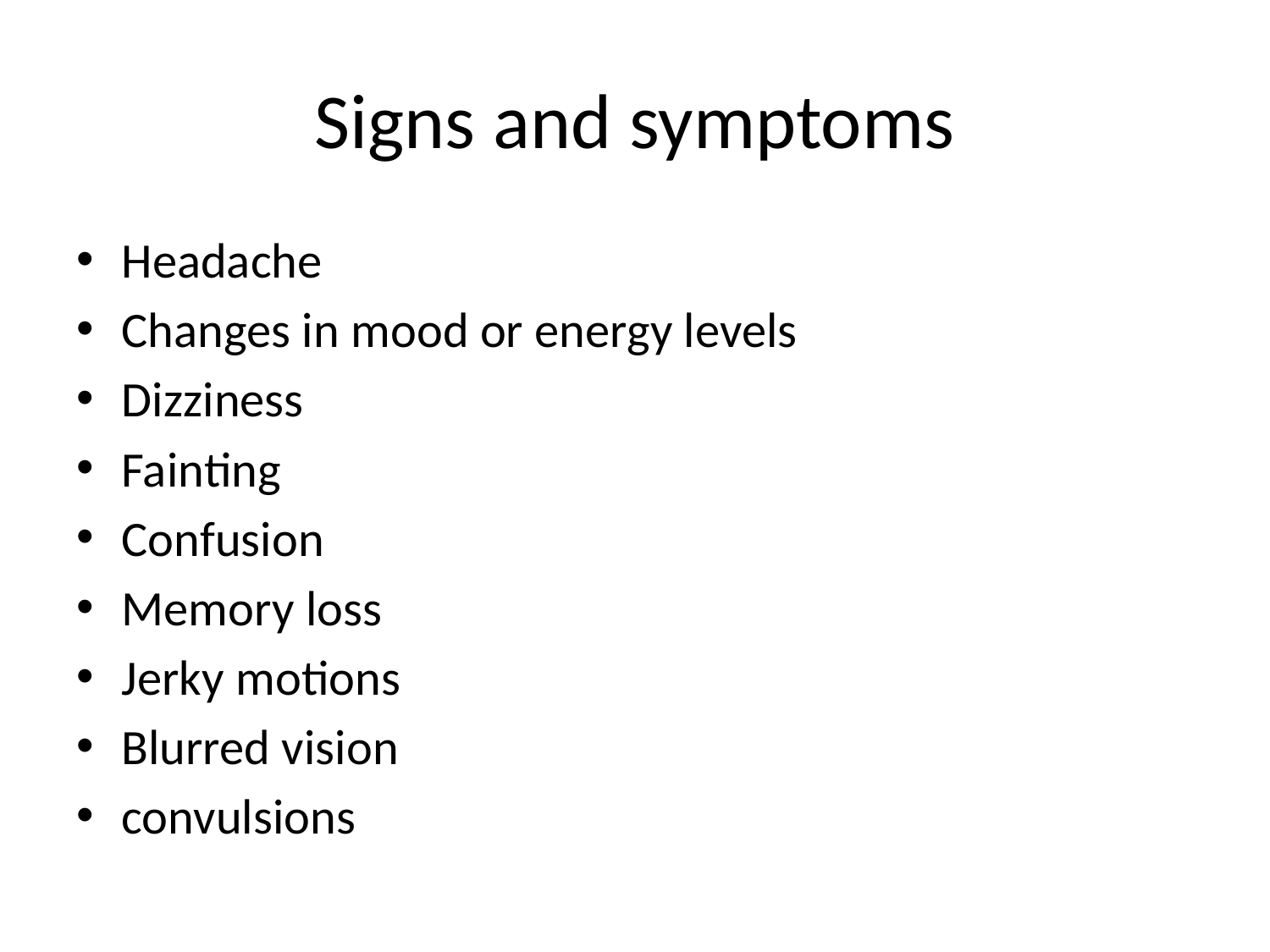

# Signs and symptoms
Headache
Changes in mood or energy levels
Dizziness
Fainting
Confusion
Memory loss
Jerky motions
Blurred vision
convulsions